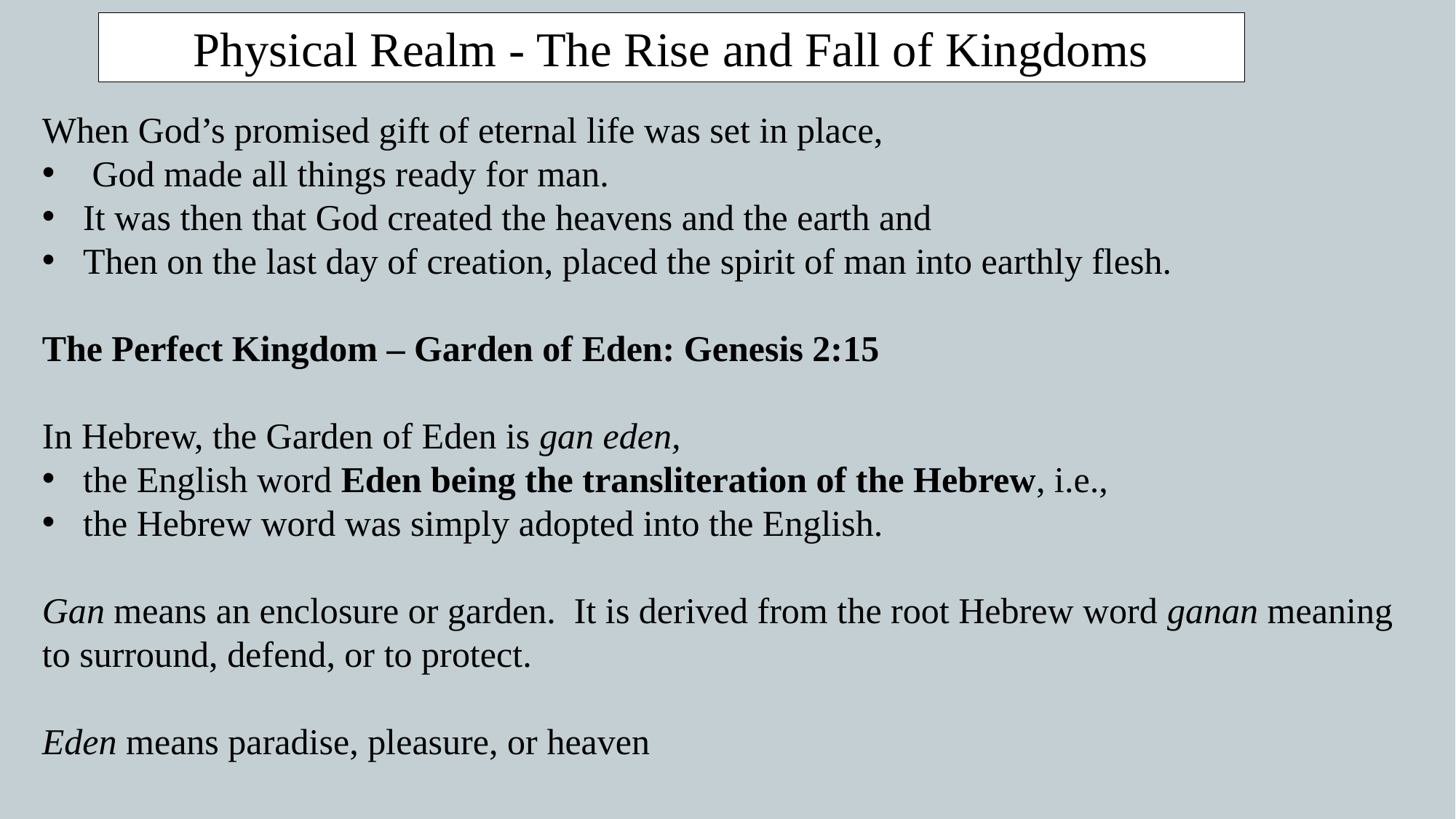

Physical Realm - The Rise and Fall of Kingdoms
When God’s promised gift of eternal life was set in place,
 God made all things ready for man.
It was then that God created the heavens and the earth and
Then on the last day of creation, placed the spirit of man into earthly flesh.

The Perfect Kingdom – Garden of Eden: Genesis 2:15

In Hebrew, the Garden of Eden is gan eden,
the English word Eden being the transliteration of the Hebrew, i.e.,
the Hebrew word was simply adopted into the English.

Gan means an enclosure or garden.  It is derived from the root Hebrew word ganan meaning to surround, defend, or to protect.

Eden means paradise, pleasure, or heaven